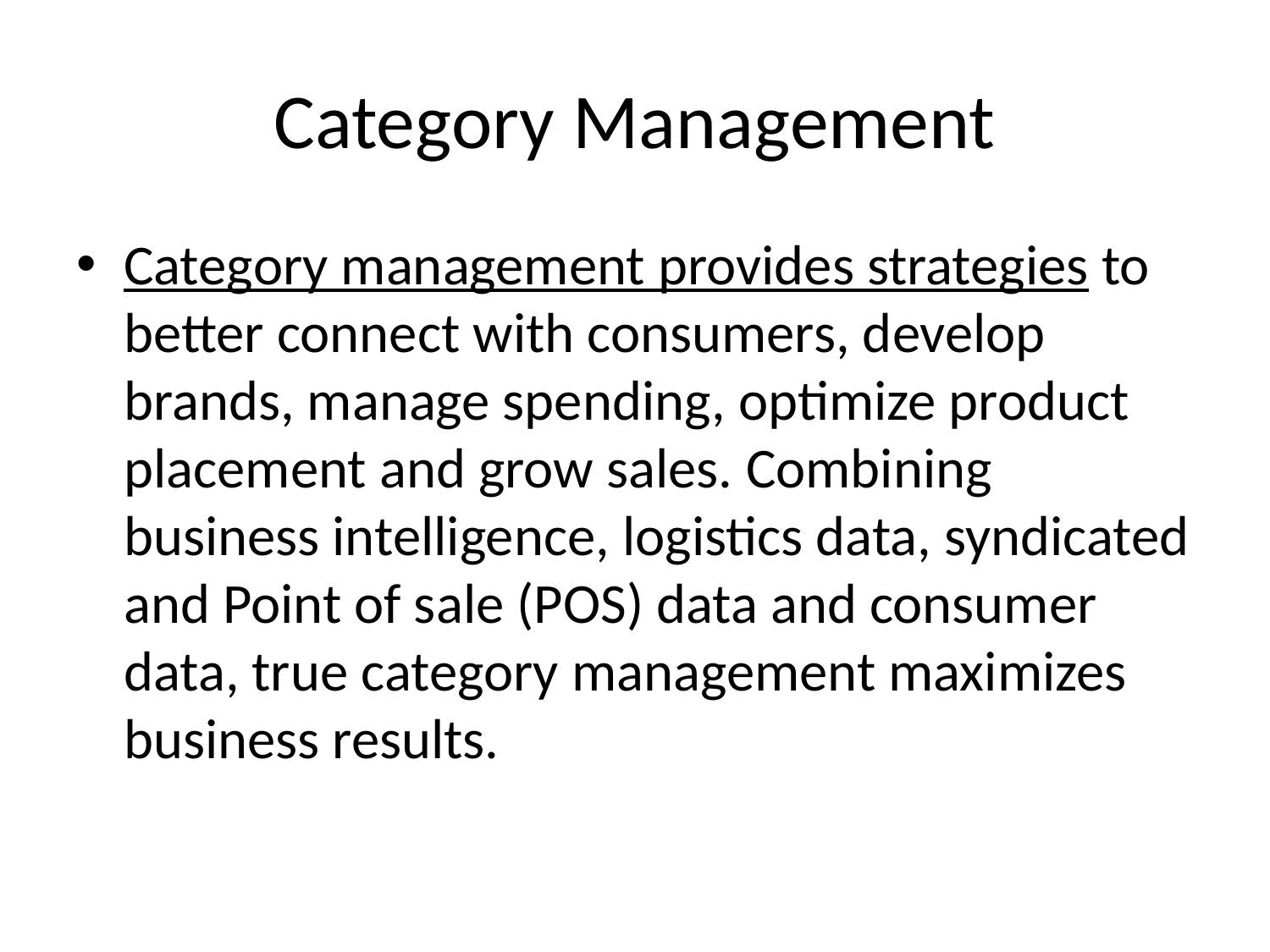

# Category Management
Category management provides strategies to better connect with consumers, develop brands, manage spending, optimize product placement and grow sales. Combining business intelligence, logistics data, syndicated and Point of sale (POS) data and consumer data, true category management maximizes business results.